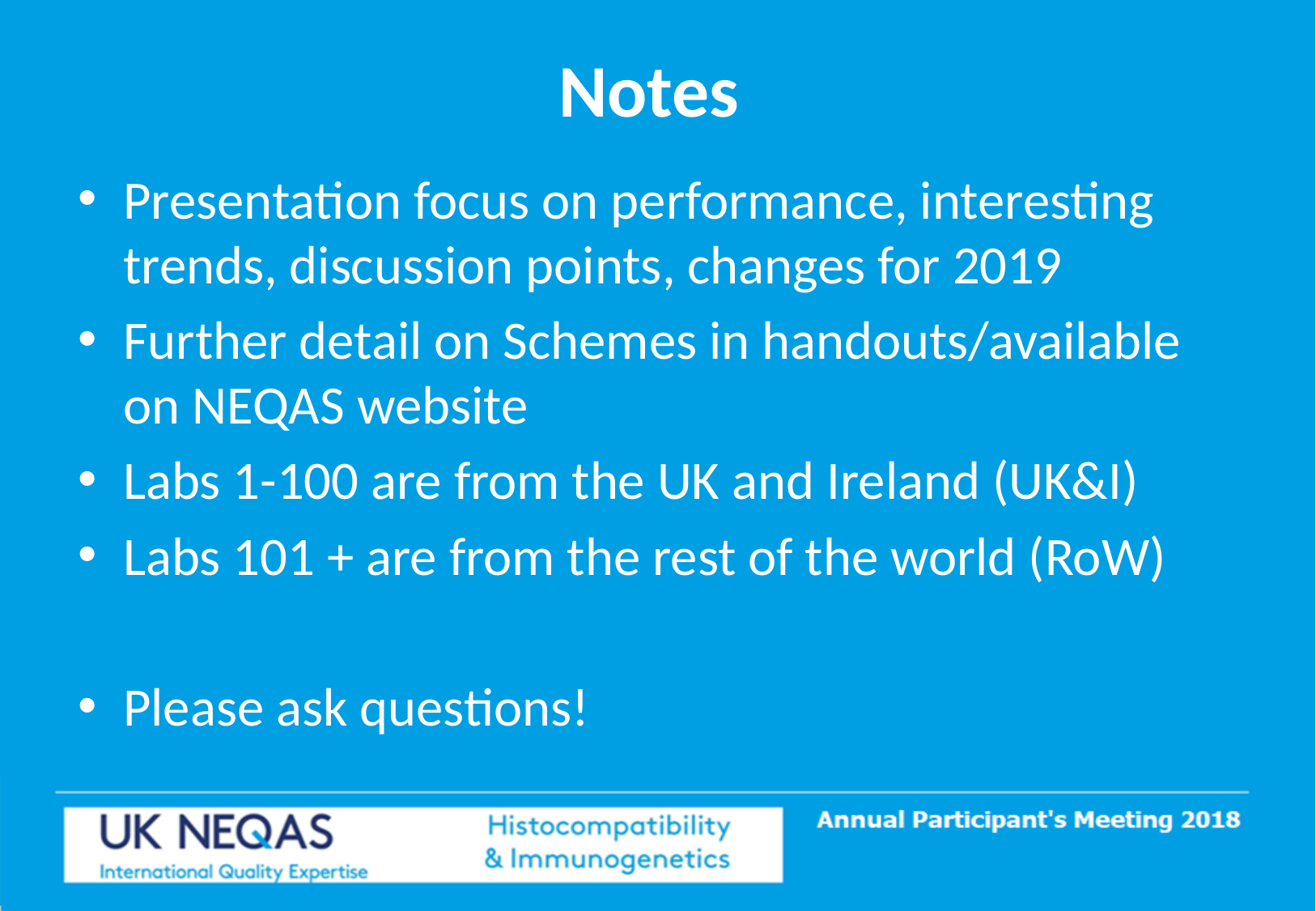

# Notes
Presentation focus on performance, interesting trends, discussion points, changes for 2019
Further detail on Schemes in handouts/available on NEQAS website
Labs 1-100 are from the UK and Ireland (UK&I)
Labs 101 + are from the rest of the world (RoW)

Please ask questions!